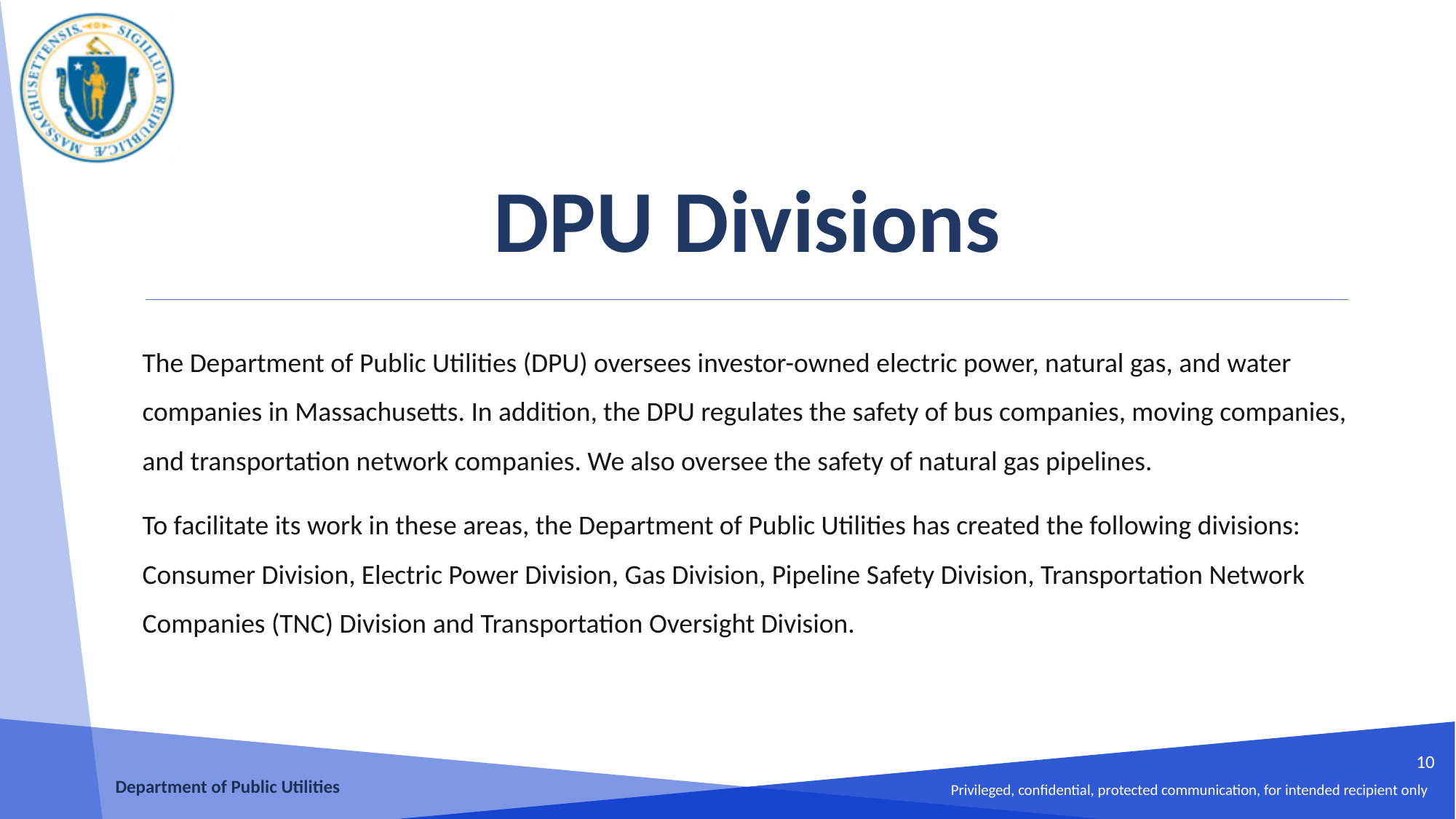

DPU Divisions
The Department of Public Utilities (DPU) oversees investor-owned electric power, natural gas, and water companies in Massachusetts. In addition, the DPU regulates the safety of bus companies, moving companies, and transportation network companies. We also oversee the safety of natural gas pipelines.
To facilitate its work in these areas, the Department of Public Utilities has created the following divisions:   Consumer Division, Electric Power Division, Gas Division, Pipeline Safety Division, Transportation Network Companies (TNC) Division and Transportation Oversight Division.
10
Department of Public Utilities
Privileged, confidential, protected communication, for intended recipient only